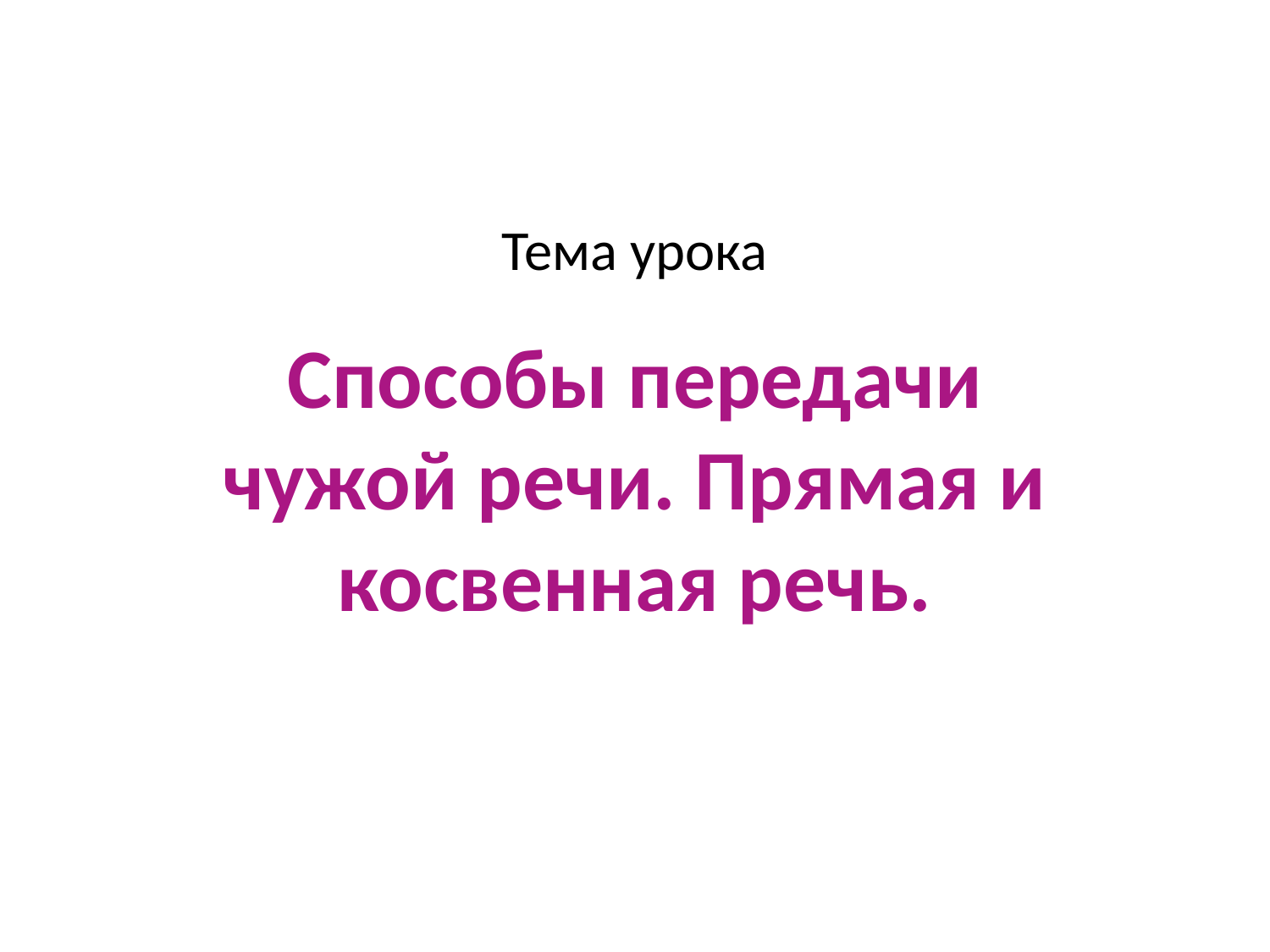

# Тема урока
Способы передачи чужой речи. Прямая и косвенная речь.